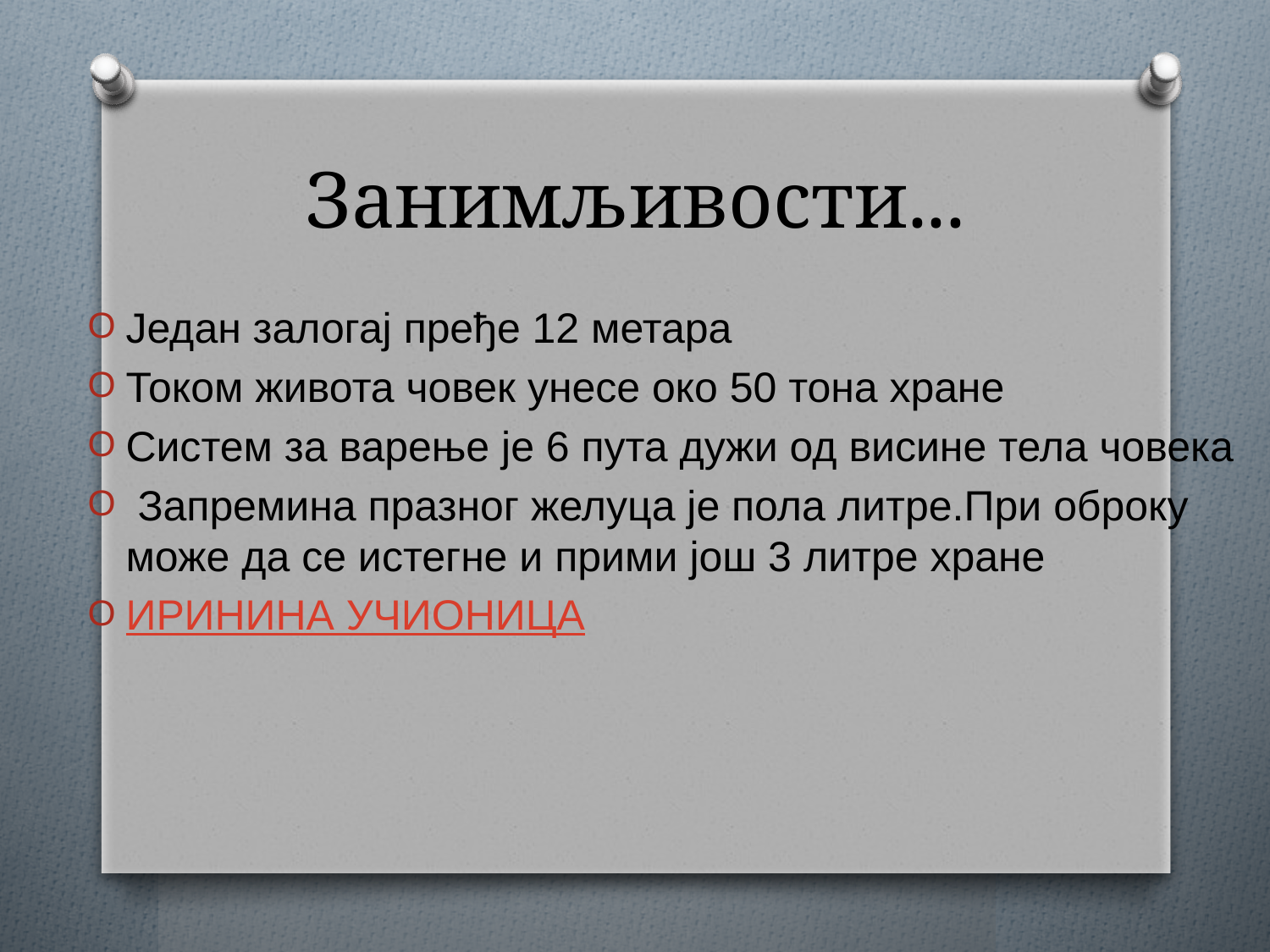

# Занимљивости...
Један залогај пређе 12 метара
Током живота човек унесе око 50 тона хране
Систем за варење је 6 пута дужи од висине тела човека
 Запремина празног желуца је пола литре.При оброку може да се истегне и прими још 3 литре хране
ИРИНИНА УЧИОНИЦА